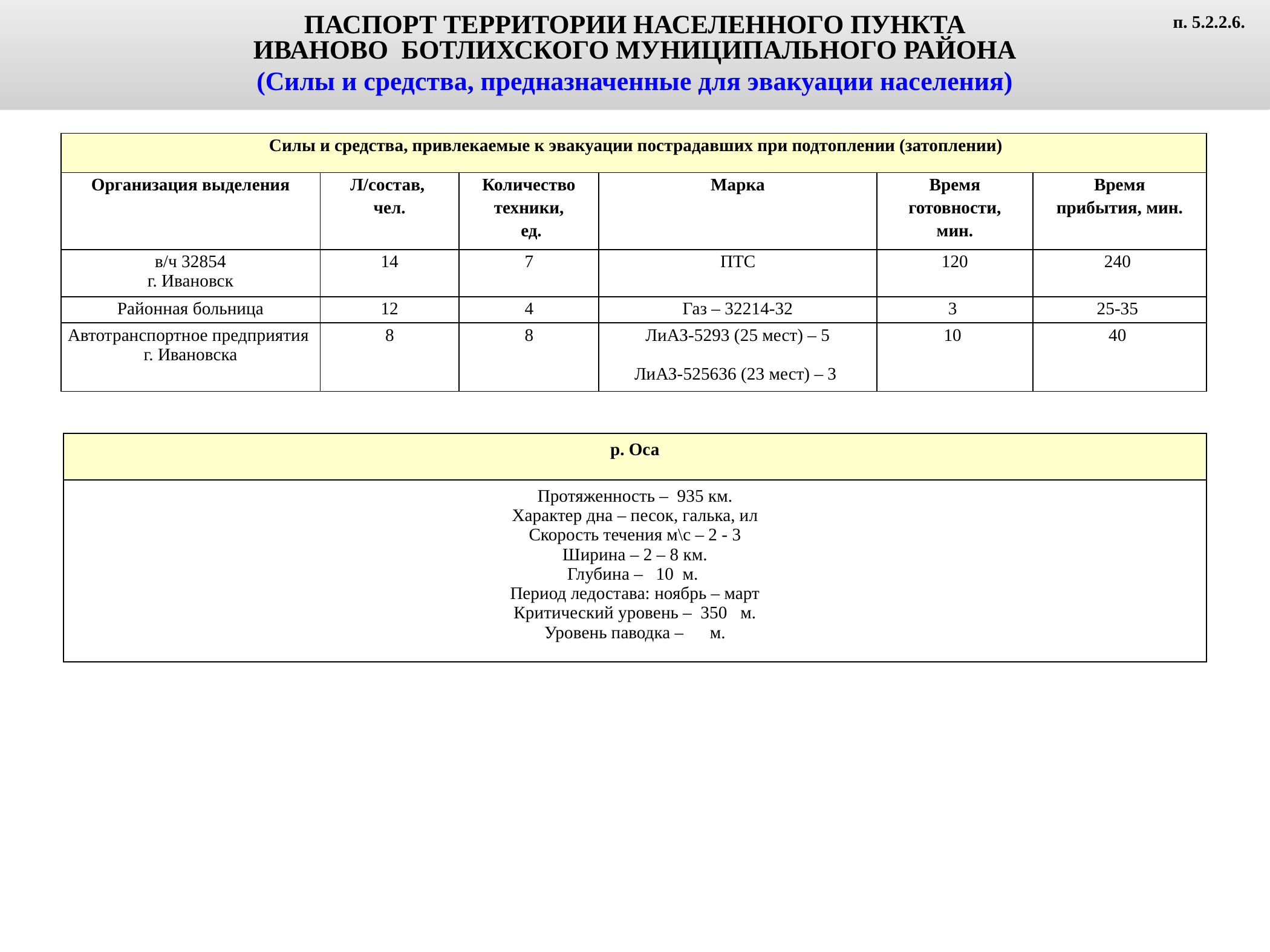

ПАСПОРТ ТЕРРИТОРИИ НАСЕЛЕННОГО ПУНКТА
ИВАНОВО  БОТЛИХСКОГО МУНИЦИПАЛЬНОГО РАЙОНА
(Силы и средства, предназначенные для эвакуации населения)
п. 5.2.2.6.
| Силы и средства, привлекаемые к эвакуации пострадавших при подтоплении (затоплении) |  |  |  |  |  |
| --- | --- | --- | --- | --- | --- |
| Организация выделения | Л/состав, чел. | Количество техники, ед. | Марка | Время готовности, мин. | Время прибытия, мин. |
| в/ч 32854 г. Ивановск | 14 | 7 | ПТС | 120 | 240 |
| Районная больница | 12 | 4 | Газ – 32214-32 | 3 | 25-35 |
| Автотранспортное предприятия г. Ивановска | 8 | 8 | ЛиАЗ-5293 (25 мест) – 5 ЛиАЗ-525636 (23 мест) – 3 | 10 | 40 |
| р. Оса |
| --- |
| Протяженность – 935 км. Характер дна – песок, галька, ил Скорость течения м\с – 2 - 3 Ширина – 2 – 8 км. Глубина – 10 м. Период ледостава: ноябрь – март Критический уровень – 350 м. Уровень паводка – м. |